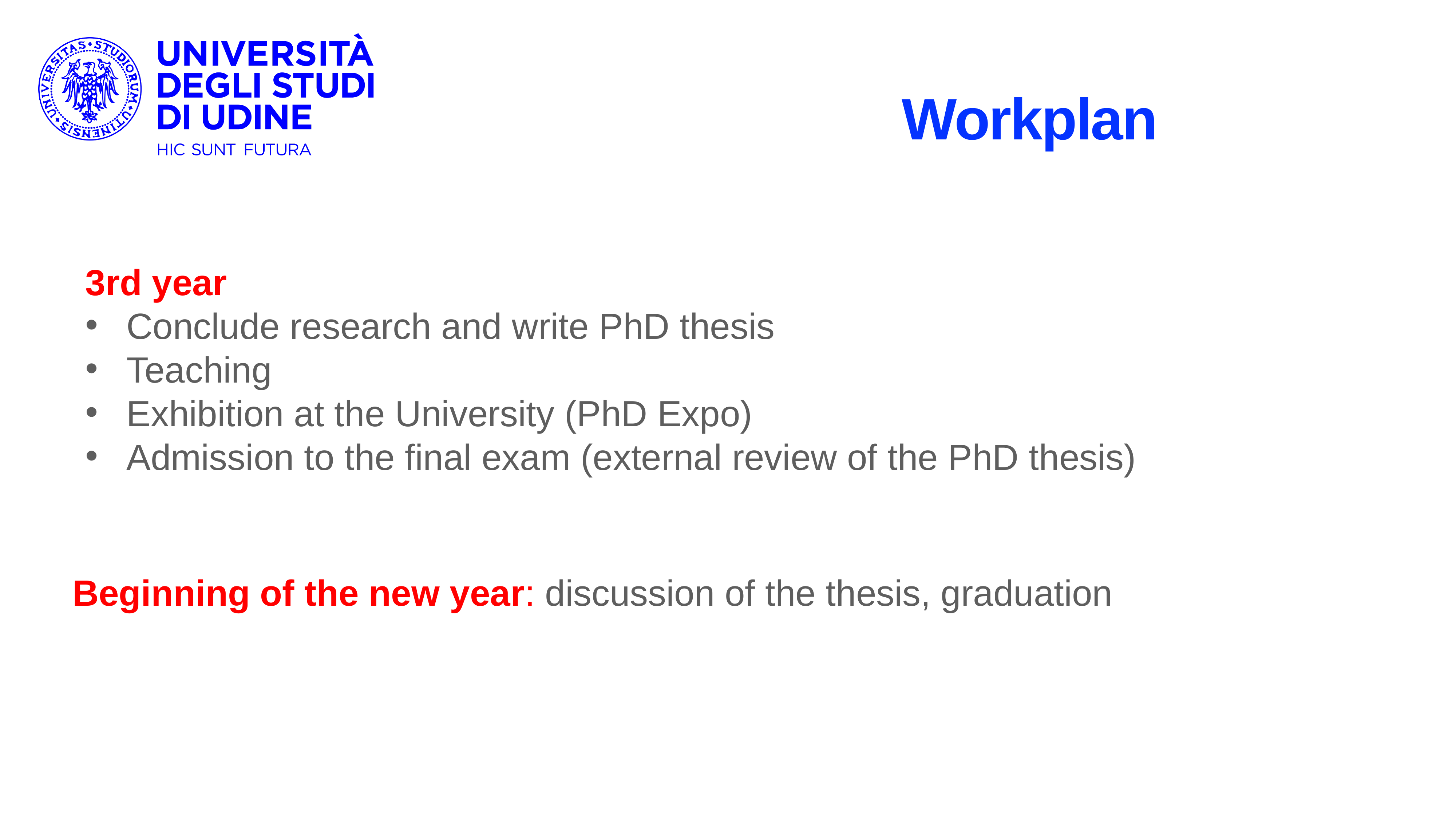

Workplan
3rd year
Conclude research and write PhD thesis
Teaching
Exhibition at the University (PhD Expo)
Admission to the final exam (external review of the PhD thesis)
Beginning of the new year: discussion of the thesis, graduation